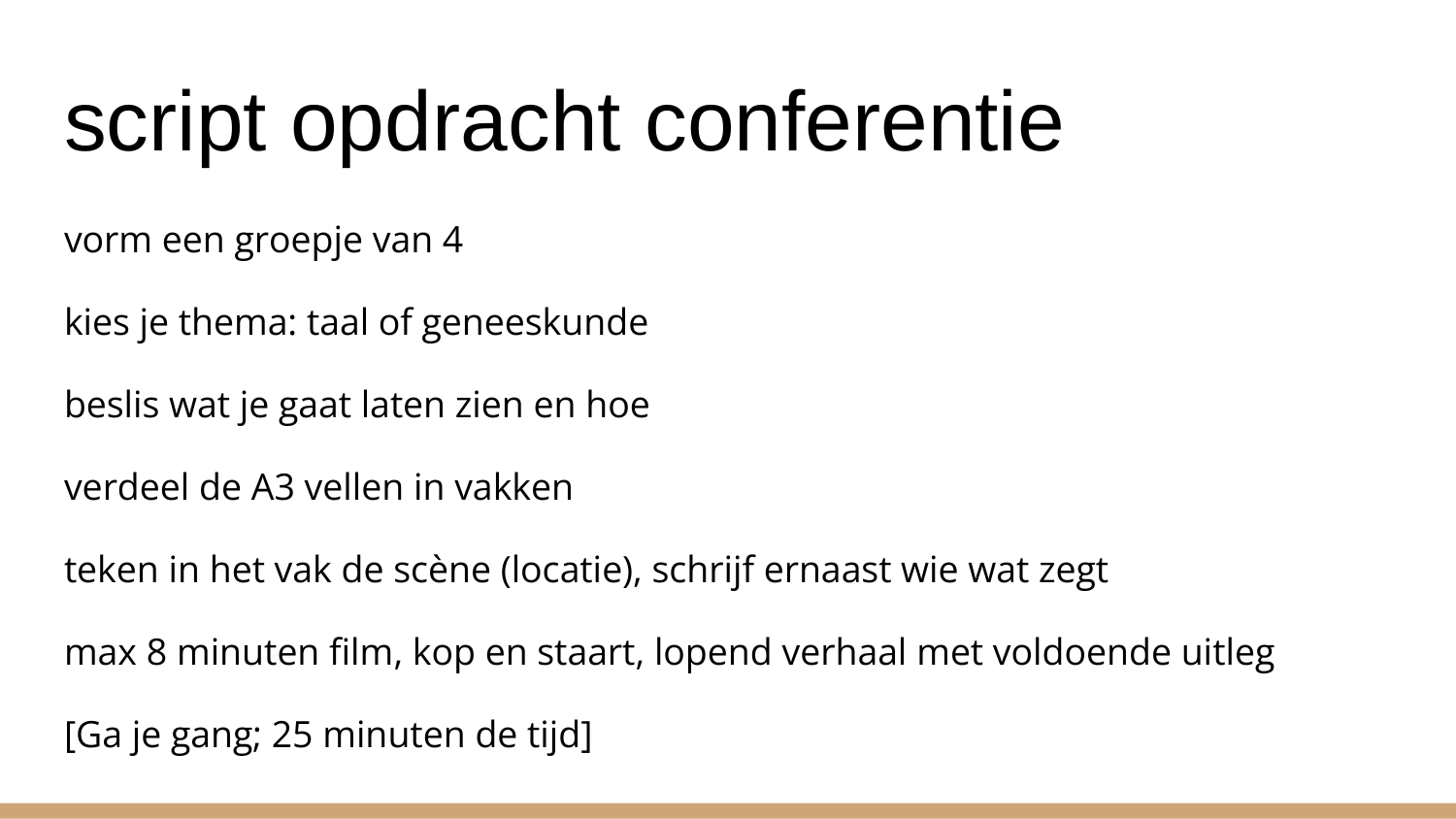

# script opdracht conferentie
vorm een groepje van 4
kies je thema: taal of geneeskunde
beslis wat je gaat laten zien en hoe
verdeel de A3 vellen in vakken
teken in het vak de scène (locatie), schrijf ernaast wie wat zegt
max 8 minuten film, kop en staart, lopend verhaal met voldoende uitleg
[Ga je gang; 25 minuten de tijd]